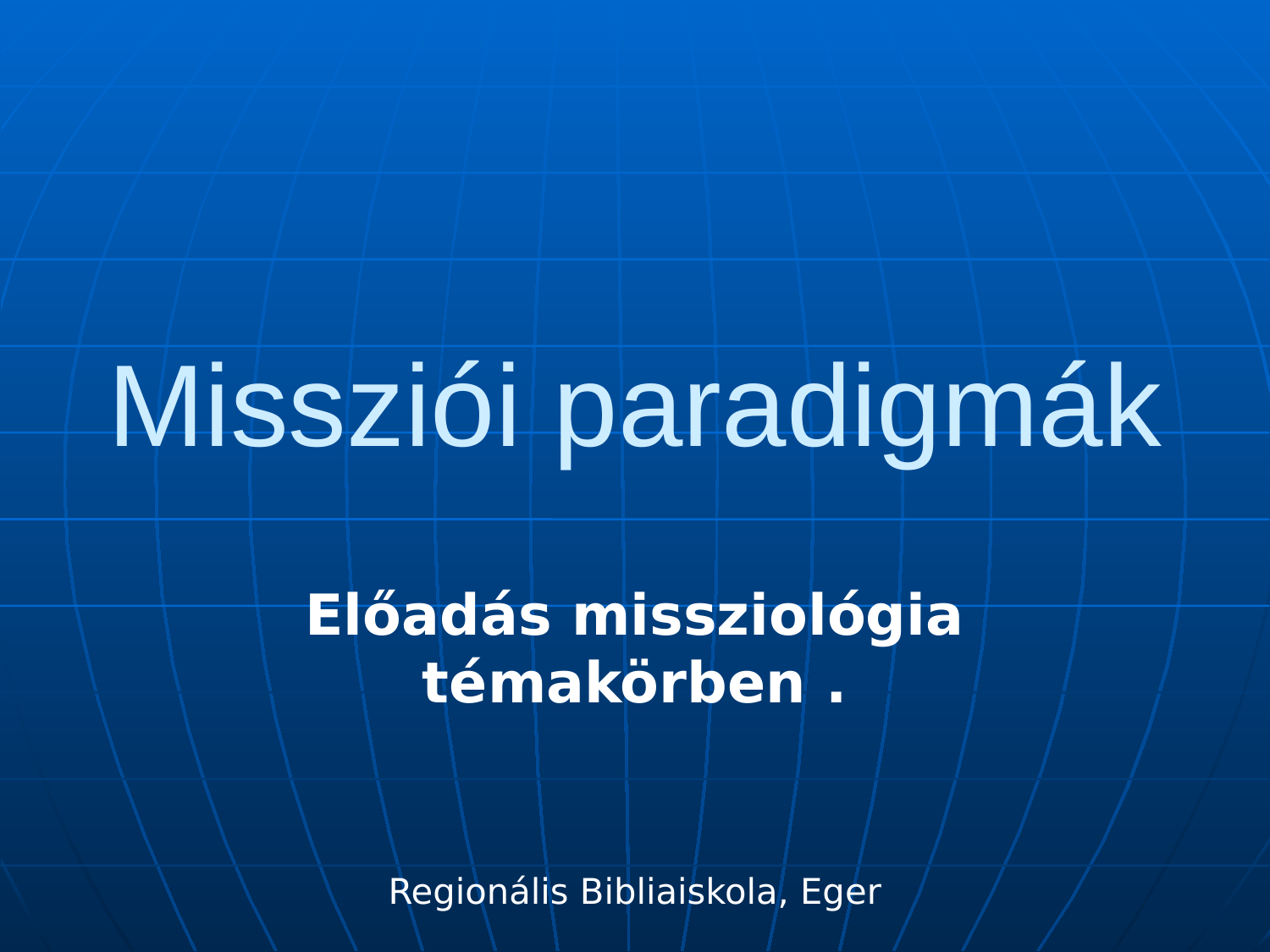

# Missziói paradigmák
Előadás missziológia témakörben .

Regionális Bibliaiskola, Eger